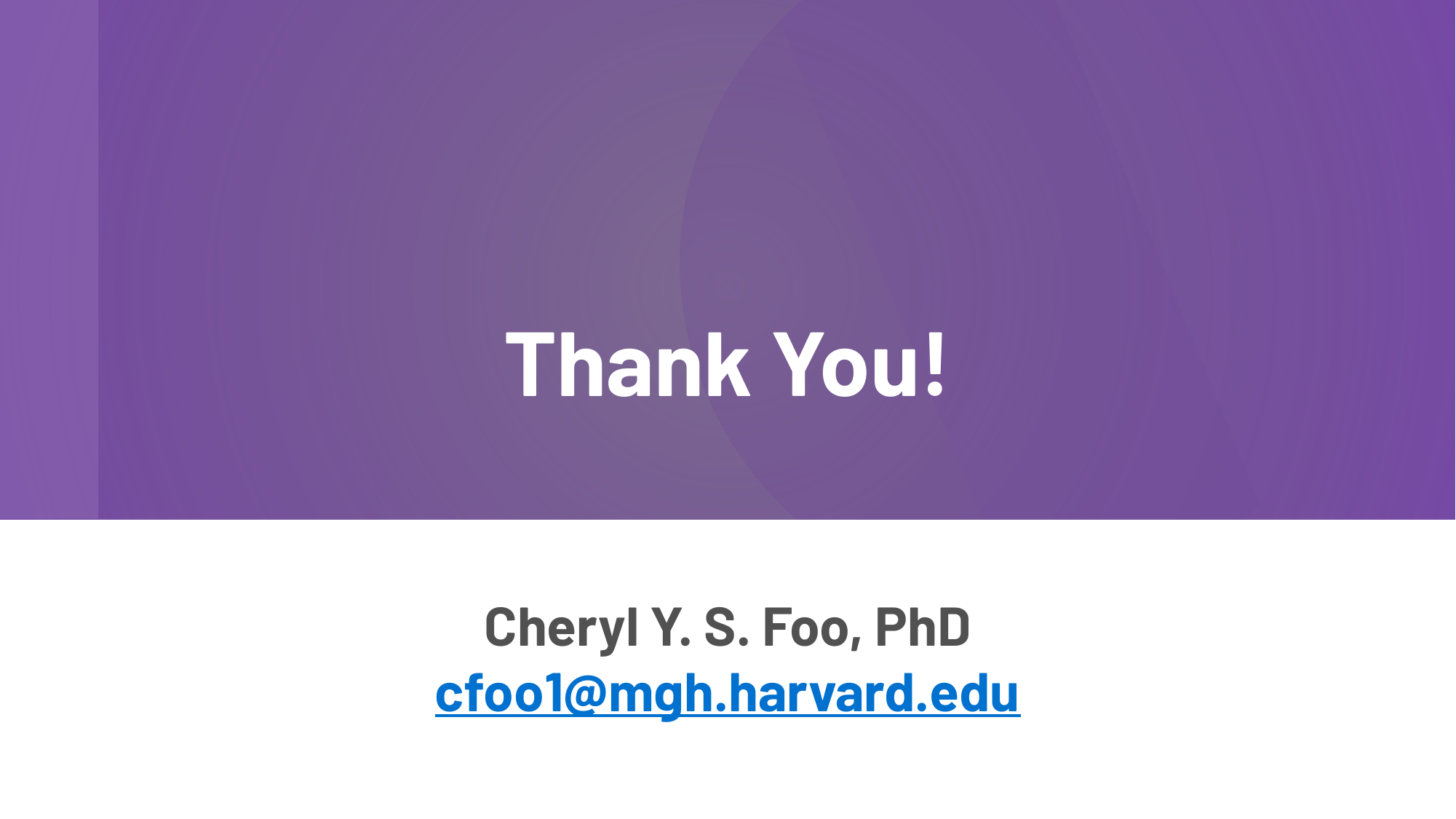

Thank You!

Cheryl Y. S. Foo, PhD
cfoo1@mgh.harvard.edu